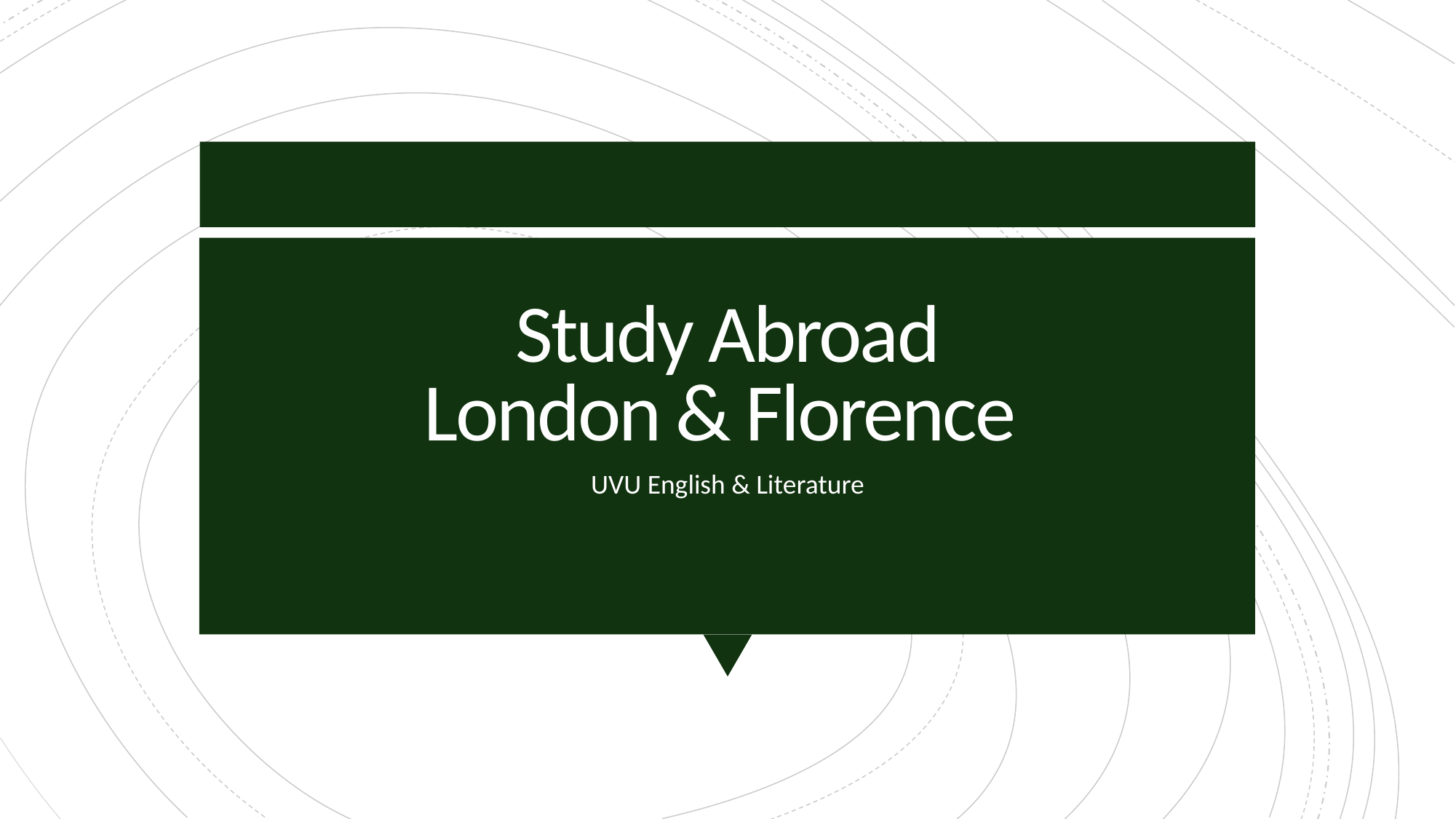

# Study Abroad London & Florence
UVU English & Literature